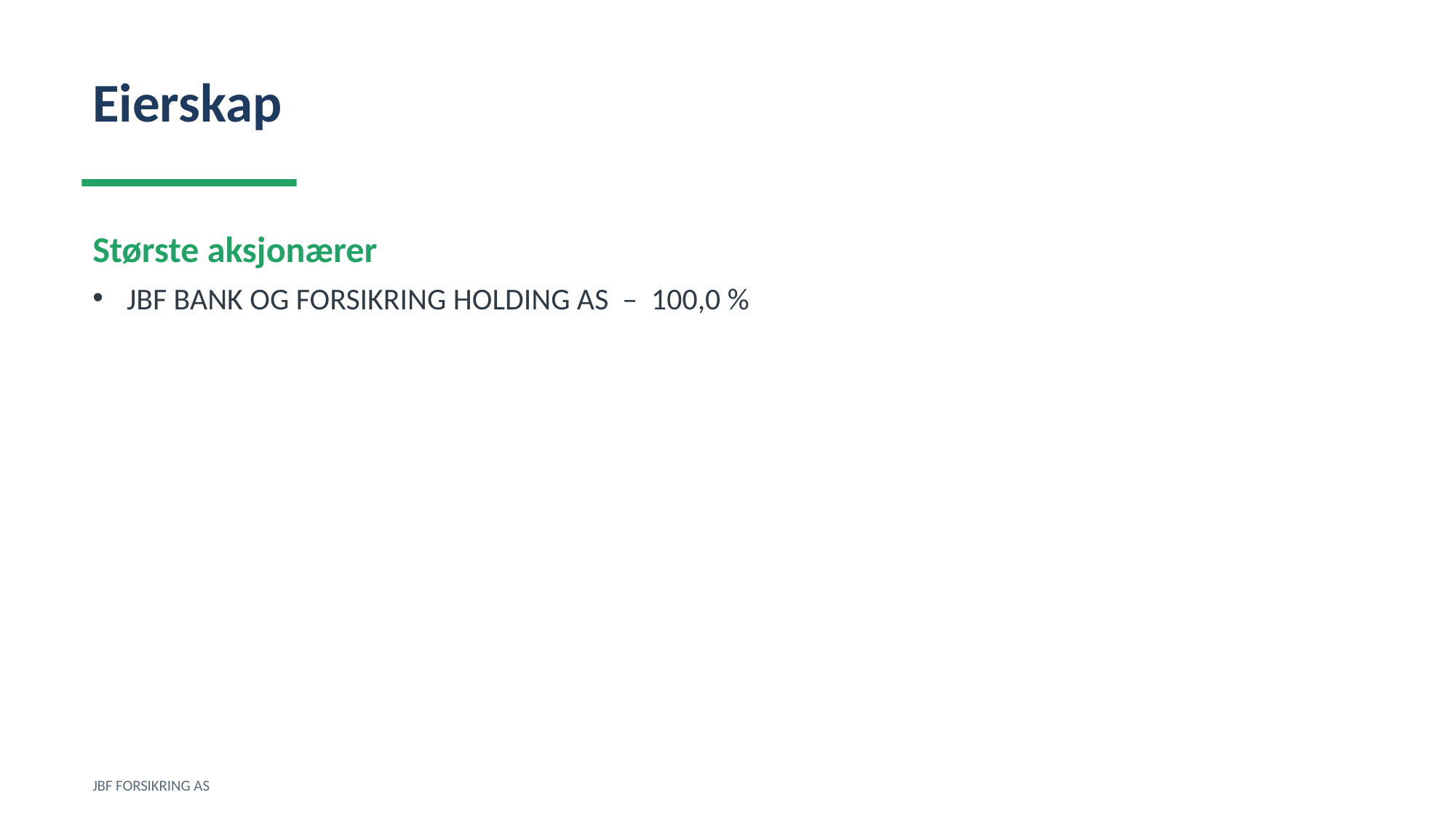

Eierskap

Største aksjonærer
JBF BANK OG FORSIKRING HOLDING AS  –  100,0 %
JBF FORSIKRING AS